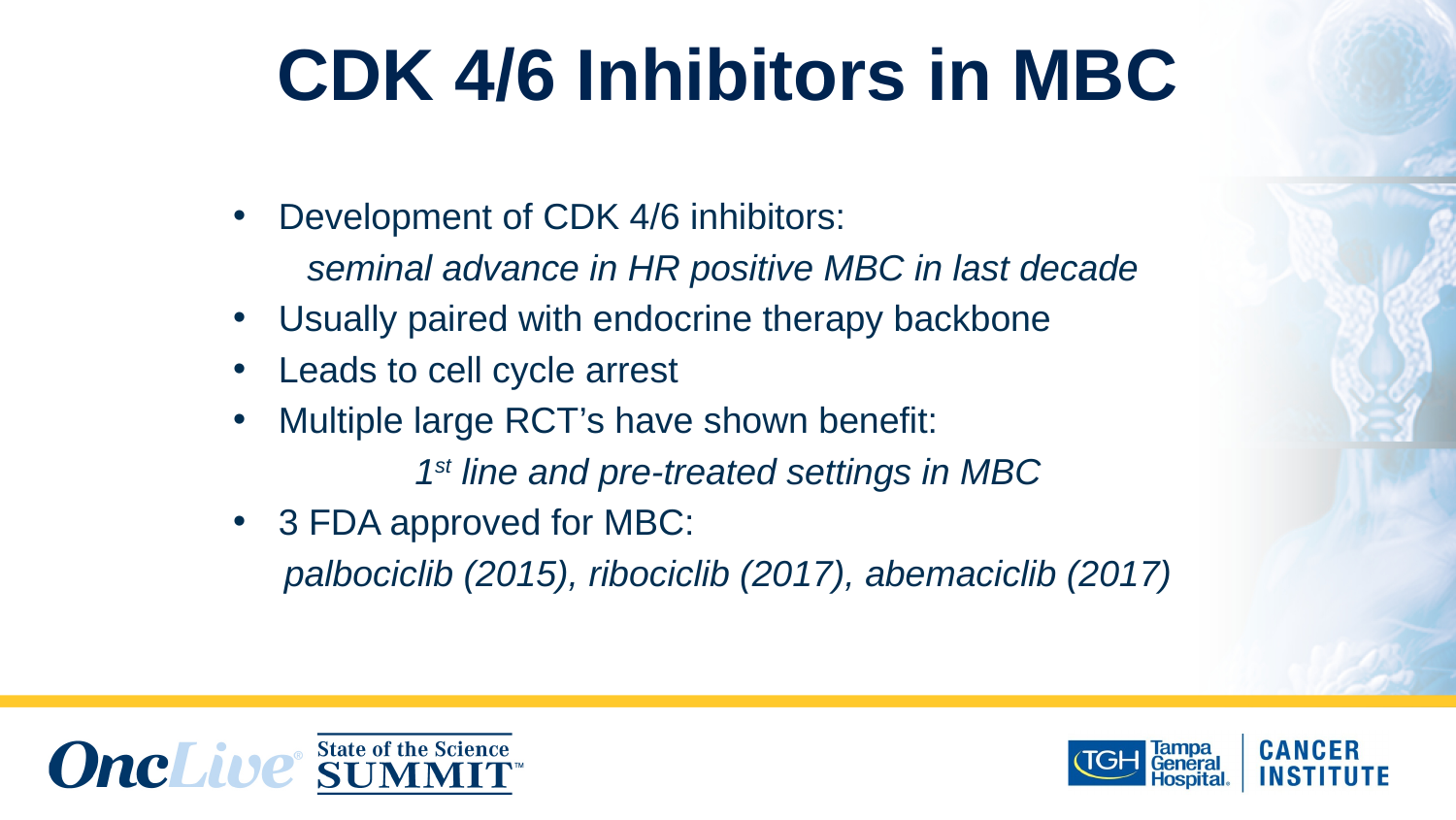

# CDK 4/6 Inhibitors in MBC
Development of CDK 4/6 inhibitors:
seminal advance in HR positive MBC in last decade
Usually paired with endocrine therapy backbone
Leads to cell cycle arrest
Multiple large RCT’s have shown benefit:
1st line and pre-treated settings in MBC
3 FDA approved for MBC:
palbociclib (2015), ribociclib (2017), abemaciclib (2017)